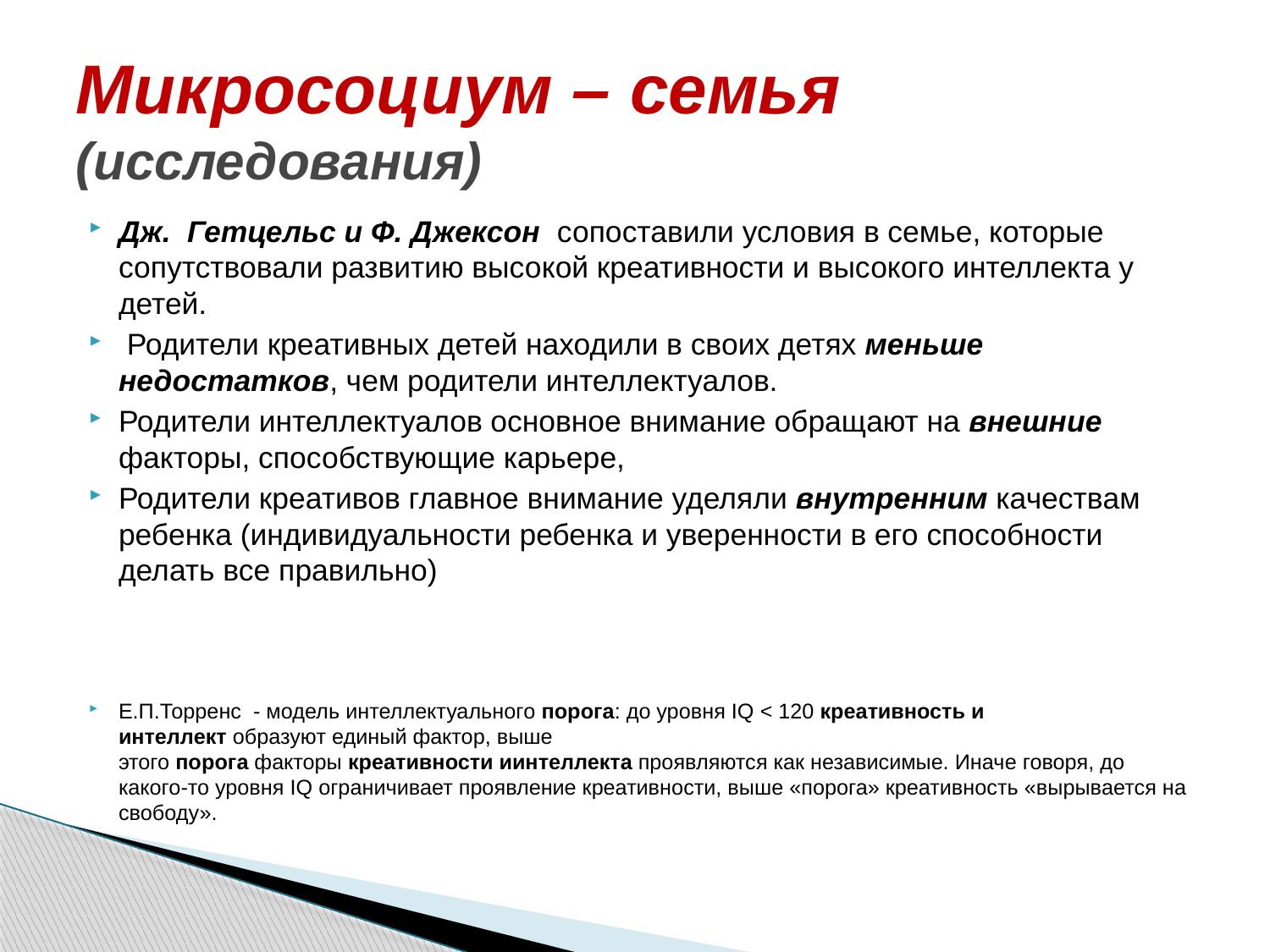

# Микросоциум – семья (исследования)
Дж.  Гетцельс и Ф. Джексон  сопоставили условия в семье, которые сопутствовали развитию высокой креативности и высокого интеллекта у детей.
 Родители креативных детей находили в своих детях меньше недостатков, чем родители интеллектуалов.
Родители интеллектуалов основное внимание обращают на внешние факторы, способствующие карьере,
Родители креативов главное внимание уделяли внутренним качествам ребенка (индивидуальности ребенка и уверенности в его способности делать все правильно)

Е.П.Торренс  - модель интеллектуального порога: до уровня IQ < 120 креативность и интеллект образуют единый фактор, выше этого порога факторы креативности иинтеллекта проявляются как независимые. Иначе говоря, до какого-то уровня IQ ограничивает проявление креативности, выше «порога» креативность «вырывается на свободу».